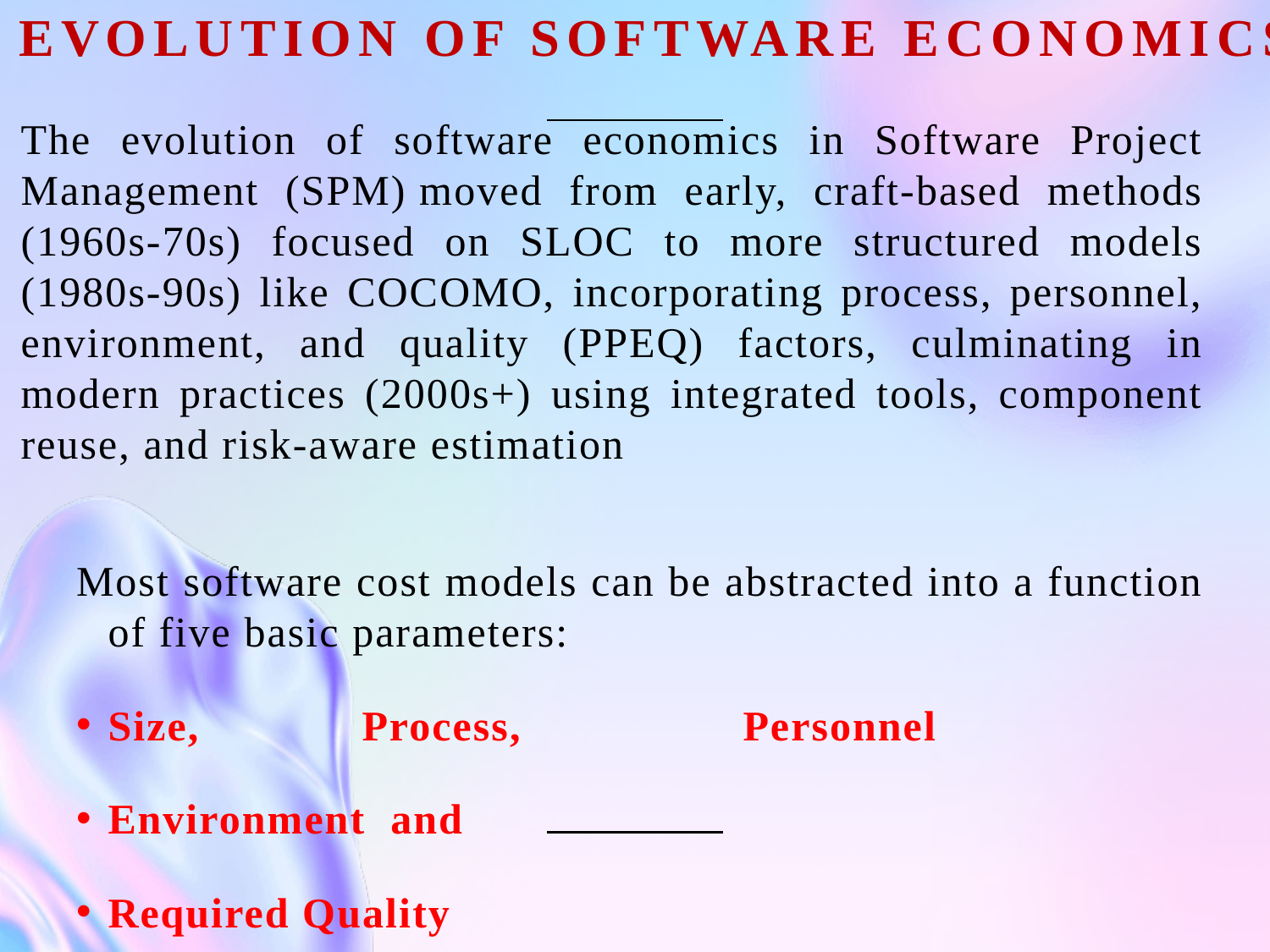

# Evolution of software economics
The evolution of software economics in Software Project Management (SPM) moved from early, craft-based methods (1960s-70s) focused on SLOC to more structured models (1980s-90s) like COCOMO, incorporating process, personnel, environment, and quality (PPEQ) factors, culminating in modern practices (2000s+) using integrated tools, component reuse, and risk-aware estimation

Most software cost models can be abstracted into a function of five basic parameters:
Size,		Process,		Personnel
Environment  and
Required Quality